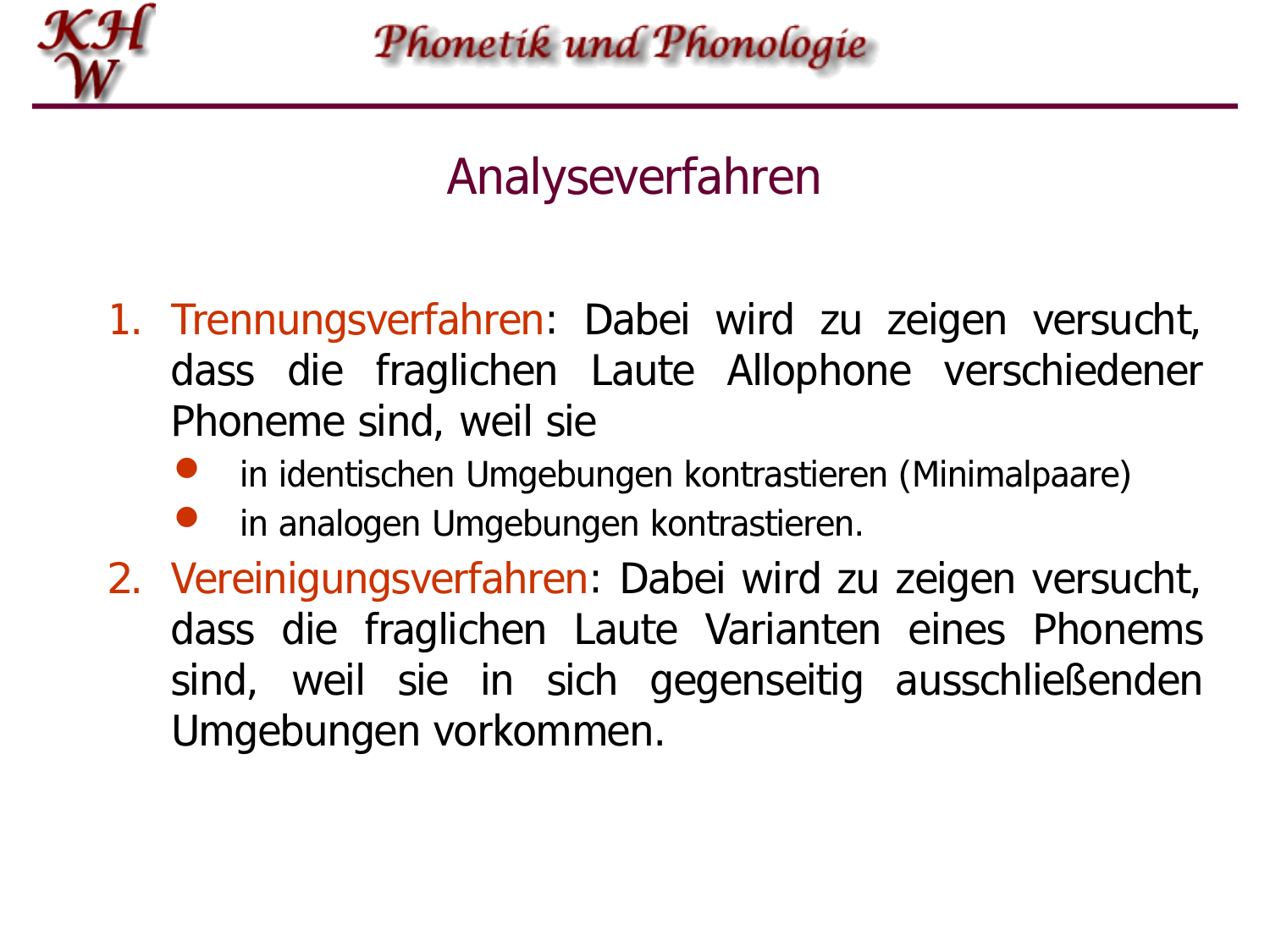

# Analyseverfahren
Trennungsverfahren: Dabei wird zu zeigen versucht, dass die fraglichen Laute Allophone verschiedener Phoneme sind, weil sie
in identischen Umgebungen kontrastieren (Minimalpaare)
in analogen Umgebungen kontrastieren.
Vereinigungsverfahren: Dabei wird zu zeigen versucht, dass die fraglichen Laute Varianten eines Phonems sind, weil sie in sich gegenseitig ausschließenden Umgebungen vorkommen.